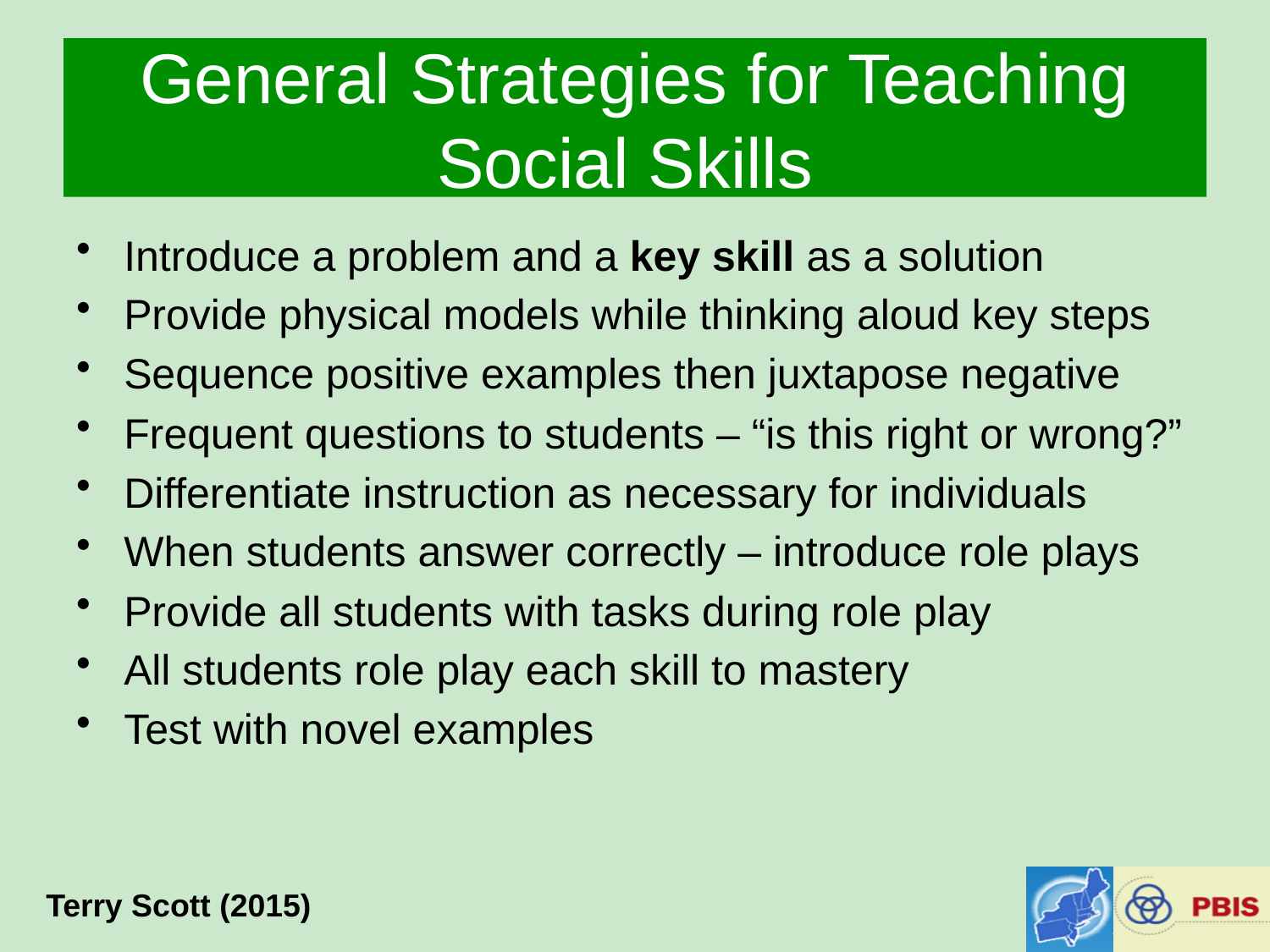

# General Strategies for Teaching Social Skills
Introduce a problem and a key skill as a solution
Provide physical models while thinking aloud key steps
Sequence positive examples then juxtapose negative
Frequent questions to students – “is this right or wrong?”
Differentiate instruction as necessary for individuals
When students answer correctly – introduce role plays
Provide all students with tasks during role play
All students role play each skill to mastery
Test with novel examples
Terry Scott (2015)